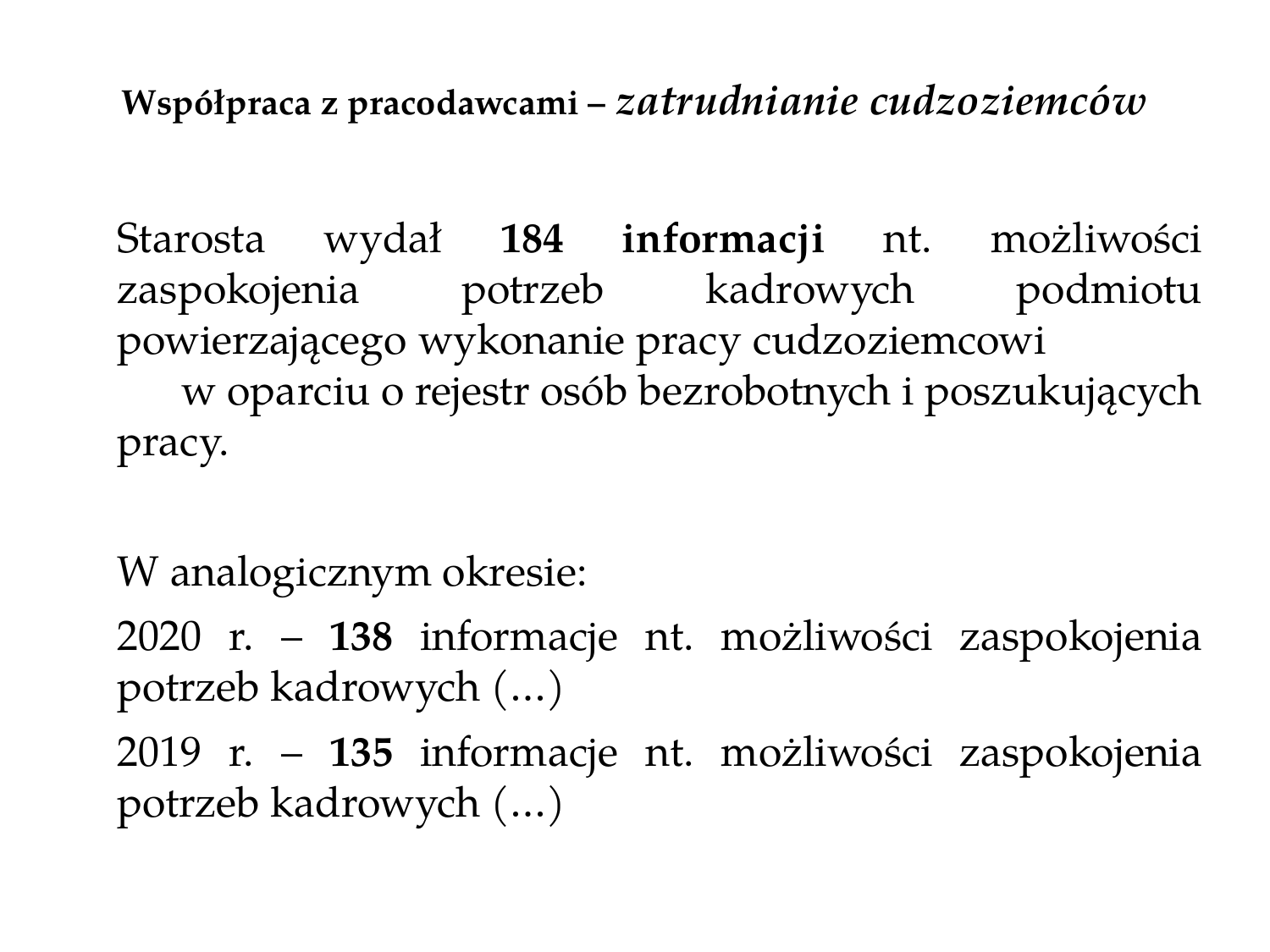

# Współpraca z pracodawcami – zatrudnianie cudzoziemców

Starosta wydał 184 informacji nt. możliwości zaspokojenia potrzeb kadrowych podmiotu powierzającego wykonanie pracy cudzoziemcowi                     w oparciu o rejestr osób bezrobotnych i poszukujących pracy.

W analogicznym okresie:
2020 r. – 138 informacje nt. możliwości zaspokojenia potrzeb kadrowych (…)
2019 r. – 135 informacje nt. możliwości zaspokojenia potrzeb kadrowych (…)